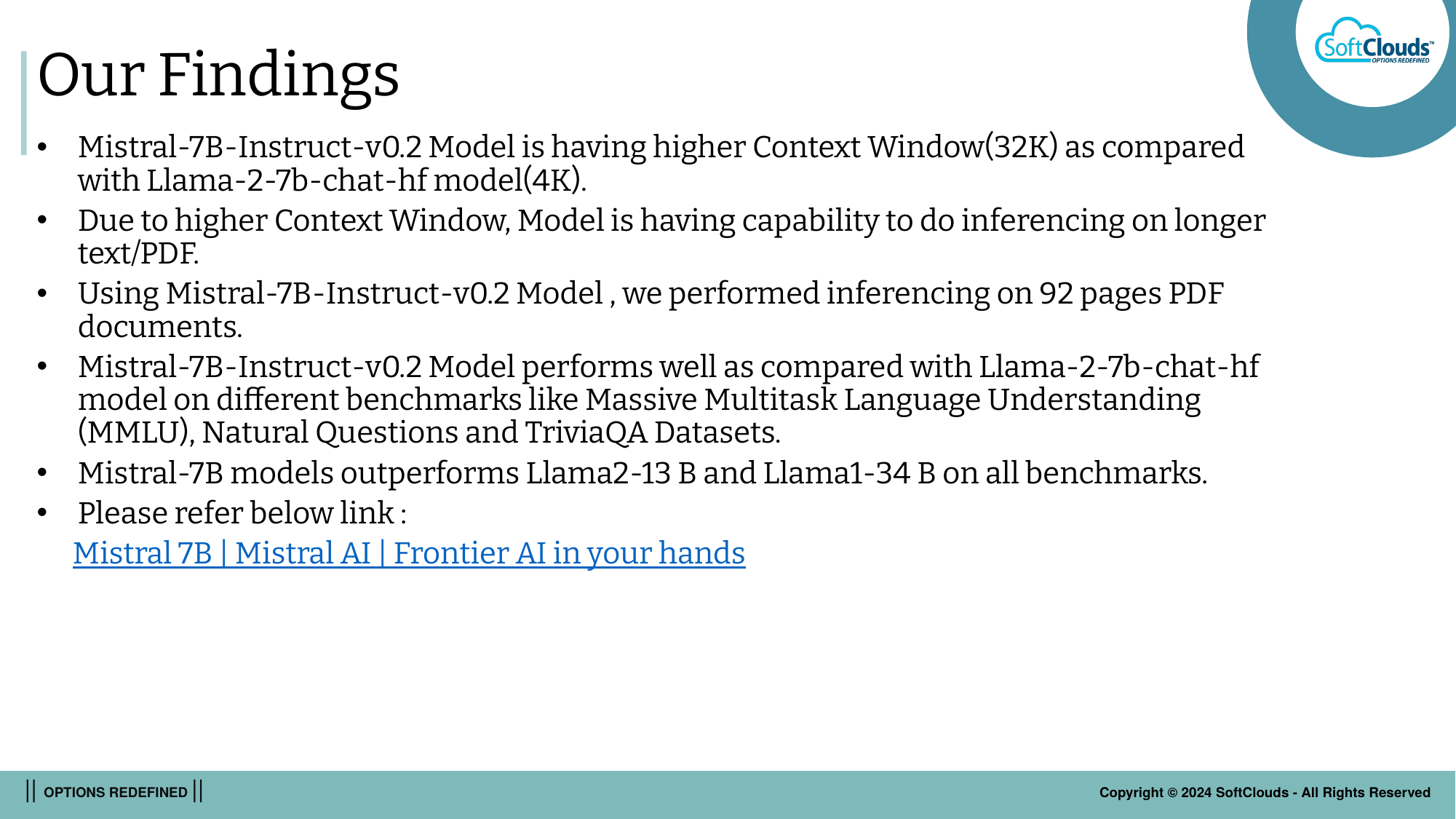

# Our Findings
Mistral-7B-Instruct-v0.2 Model is having higher Context Window(32K) as compared with Llama-2-7b-chat-hf model(4K).
Due to higher Context Window, Model is having capability to do inferencing on longer text/PDF.
Using Mistral-7B-Instruct-v0.2 Model , we performed inferencing on 92 pages PDF documents.
Mistral-7B-Instruct-v0.2 Model performs well as compared with Llama-2-7b-chat-hf model on different benchmarks like Massive Multitask Language Understanding (MMLU), Natural Questions and TriviaQA Datasets.
Mistral-7B models outperforms Llama2-13 B and Llama1-34 B on all benchmarks.
Please refer below link :
      Mistral 7B | Mistral AI | Frontier AI in your hands